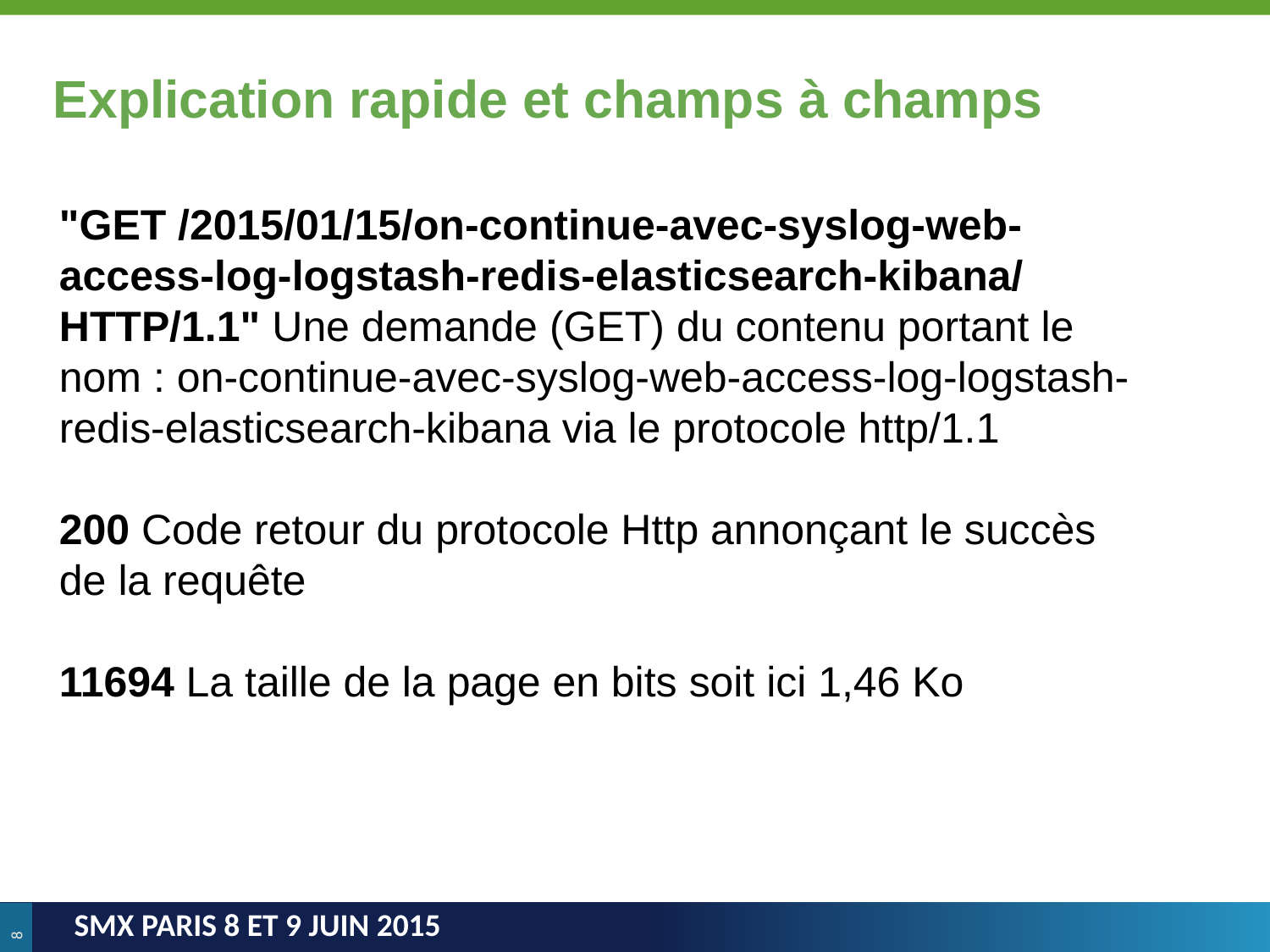

# Explication rapide et champs à champs

"GET /2015/01/15/on-continue-avec-syslog-web-access-log-logstash-redis-elasticsearch-kibana/ HTTP/1.1" Une demande (GET) du contenu portant le nom : on-continue-avec-syslog-web-access-log-logstash-redis-elasticsearch-kibana via le protocole http/1.1

200 Code retour du protocole Http annonçant le succès de la requête

11694 La taille de la page en bits soit ici 1,46 Ko